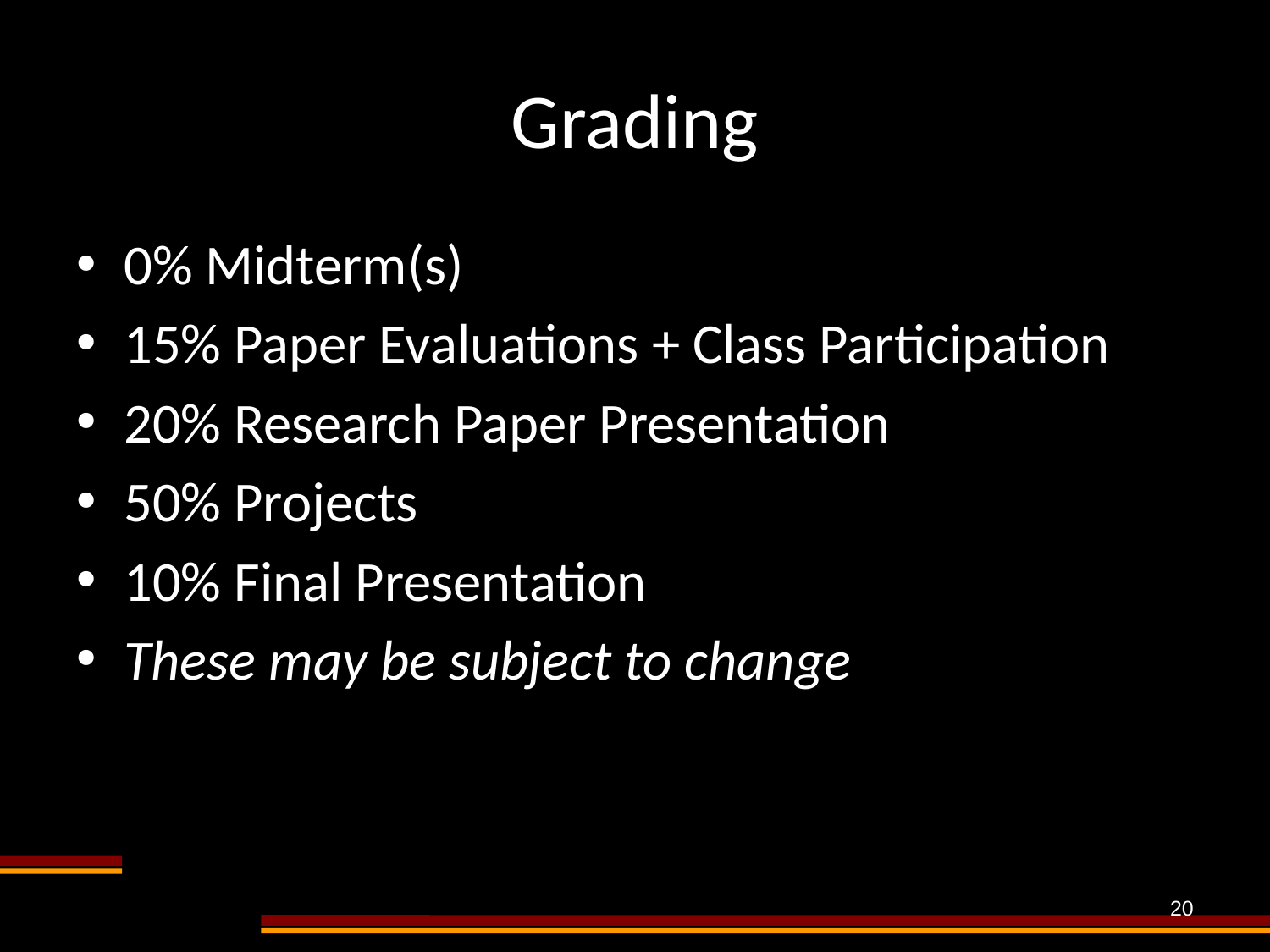

# Grading
0% Midterm(s)
15% Paper Evaluations + Class Participation
20% Research Paper Presentation
50% Projects
10% Final Presentation
These may be subject to change
20